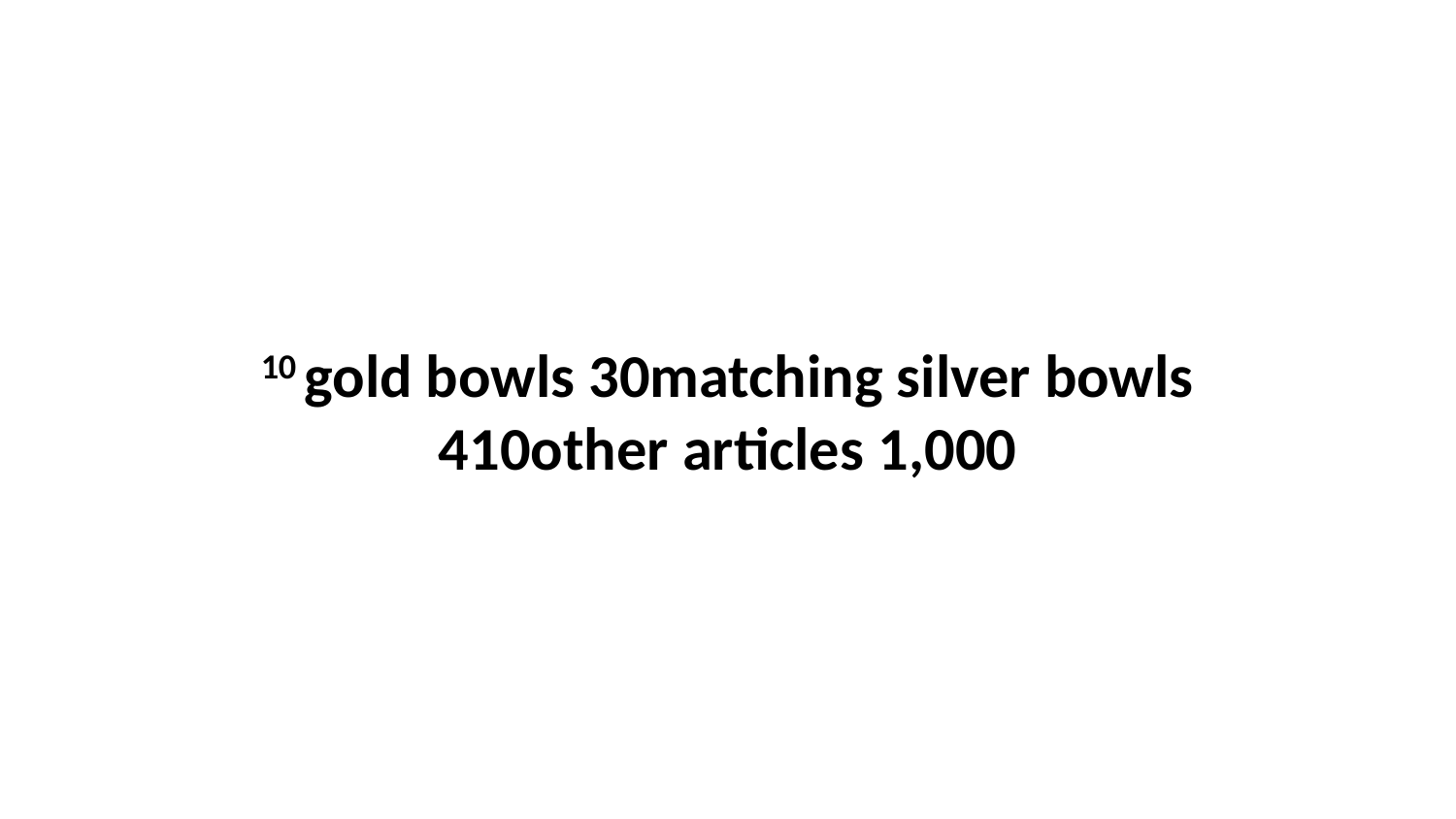

10 gold bowls 30matching silver bowls 410other articles 1,000